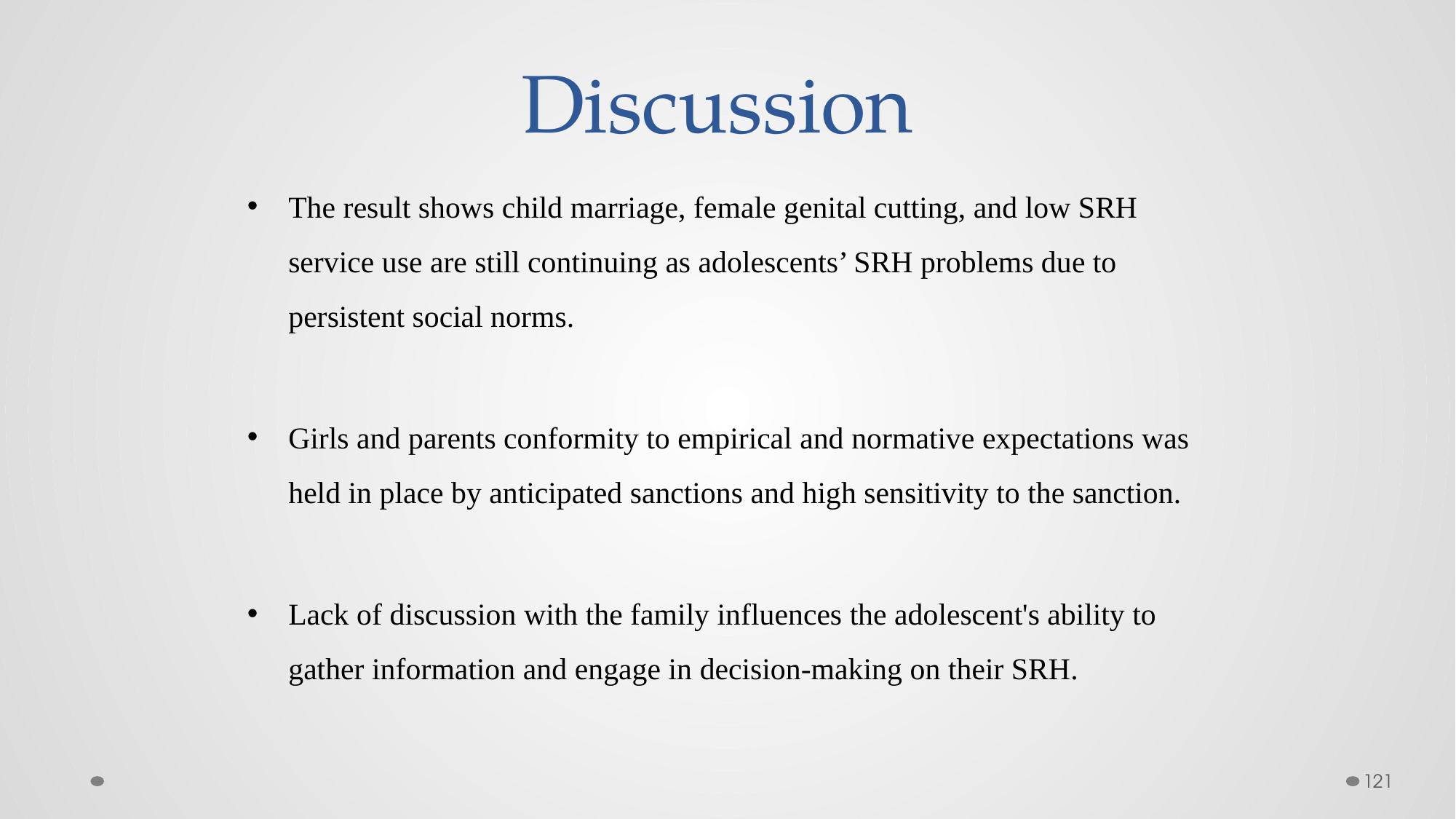

# Discussion
The result shows child marriage, female genital cutting, and low SRH service use are still continuing as adolescents’ SRH problems due to persistent social norms.

Girls and parents conformity to empirical and normative expectations was held in place by anticipated sanctions and high sensitivity to the sanction.

Lack of discussion with the family influences the adolescent's ability to gather information and engage in decision-making on their SRH.

121